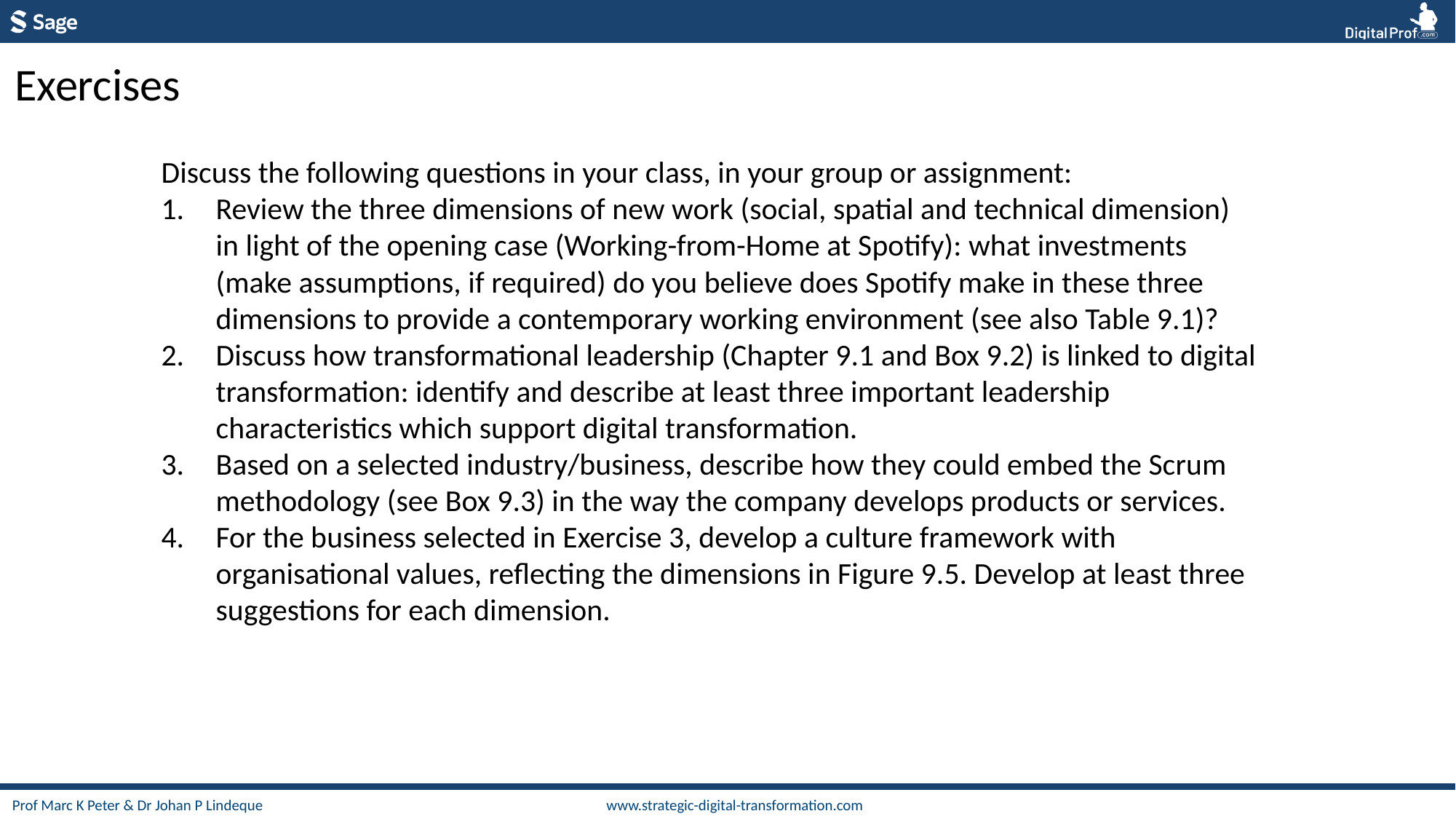

Exercises
Discuss the following questions in your class, in your group or assignment:
Review the three dimensions of new work (social, spatial and technical dimension) in light of the opening case (Working-from-Home at Spotify): what investments (make assumptions, if required) do you believe does Spotify make in these three dimensions to provide a contemporary working environment (see also Table 9.1)?
Discuss how transformational leadership (Chapter 9.1 and Box 9.2) is linked to digital transformation: identify and describe at least three important leadership characteristics which support digital transformation.
Based on a selected industry/business, describe how they could embed the Scrum methodology (see Box 9.3) in the way the company develops products or services.
For the business selected in Exercise 3, develop a culture framework with organisational values, reflecting the dimensions in Figure 9.5. Develop at least three suggestions for each dimension.